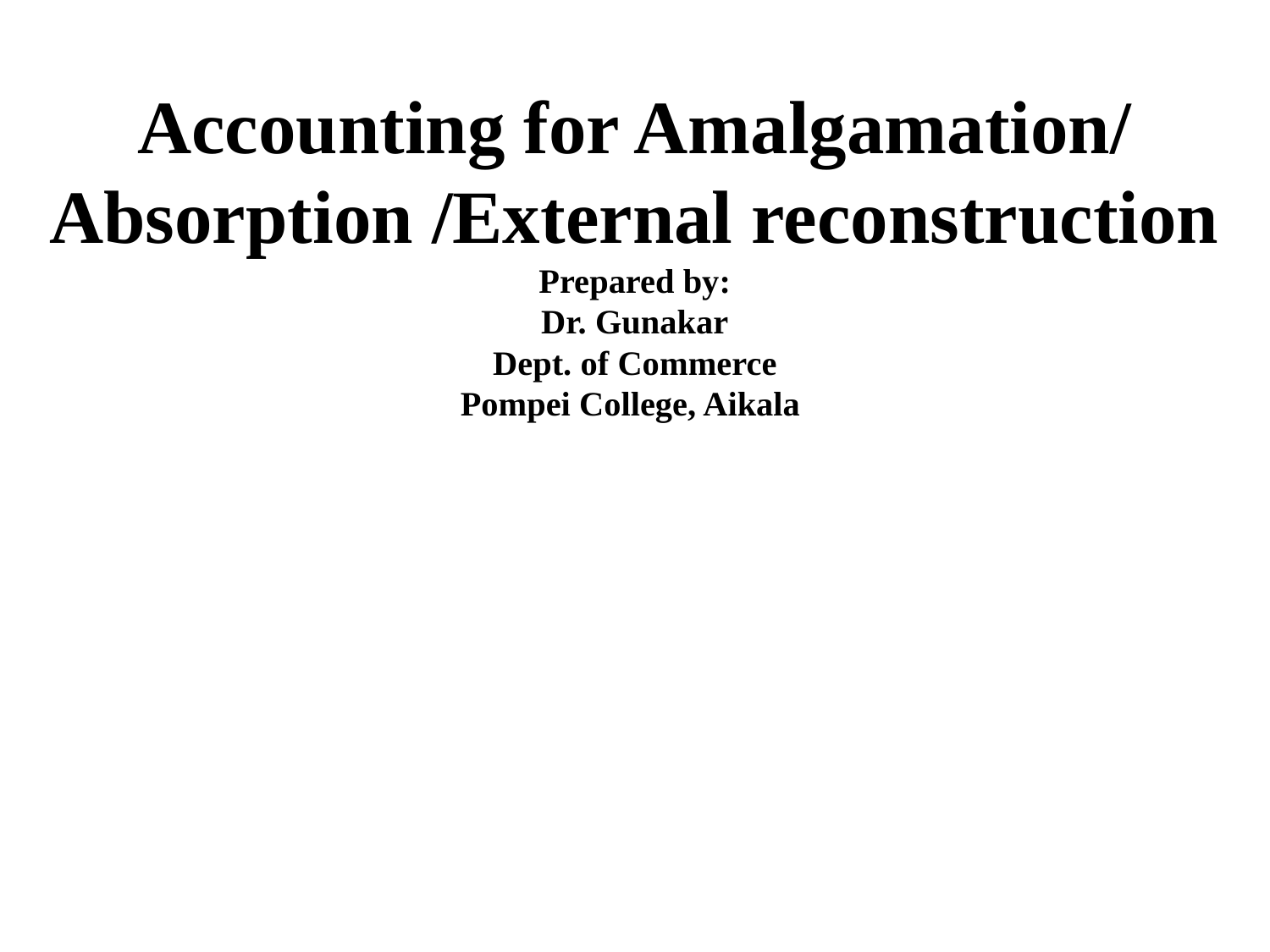

# Accounting for Amalgamation/ Absorption /External reconstruction Prepared by: Dr. Gunakar Dept. of Commerce Pompei College, Aikala